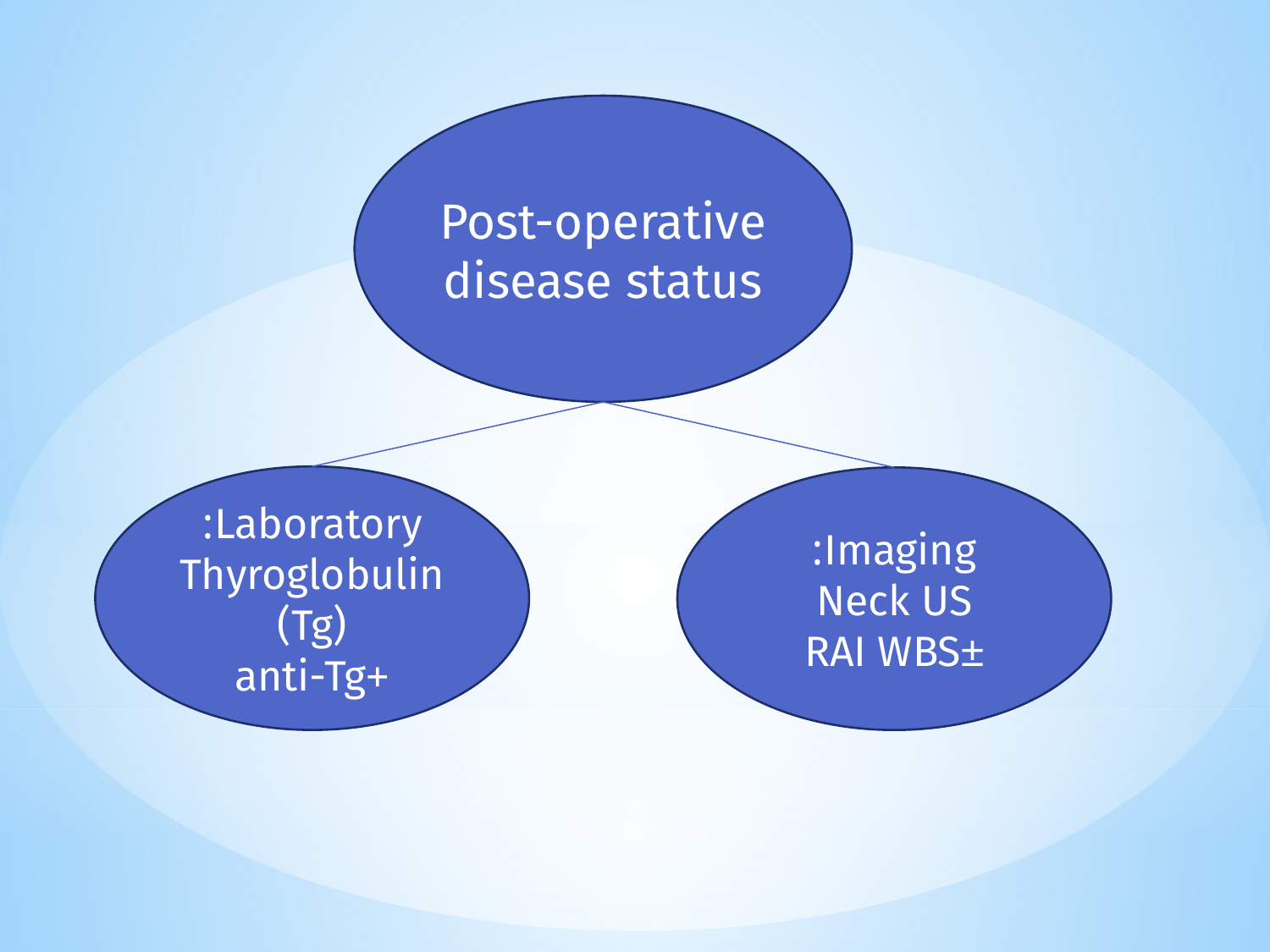

Post-operative disease status
Laboratory:
Thyroglobulin (Tg)
+anti-Tg
Imaging:
Neck US
±RAI WBS